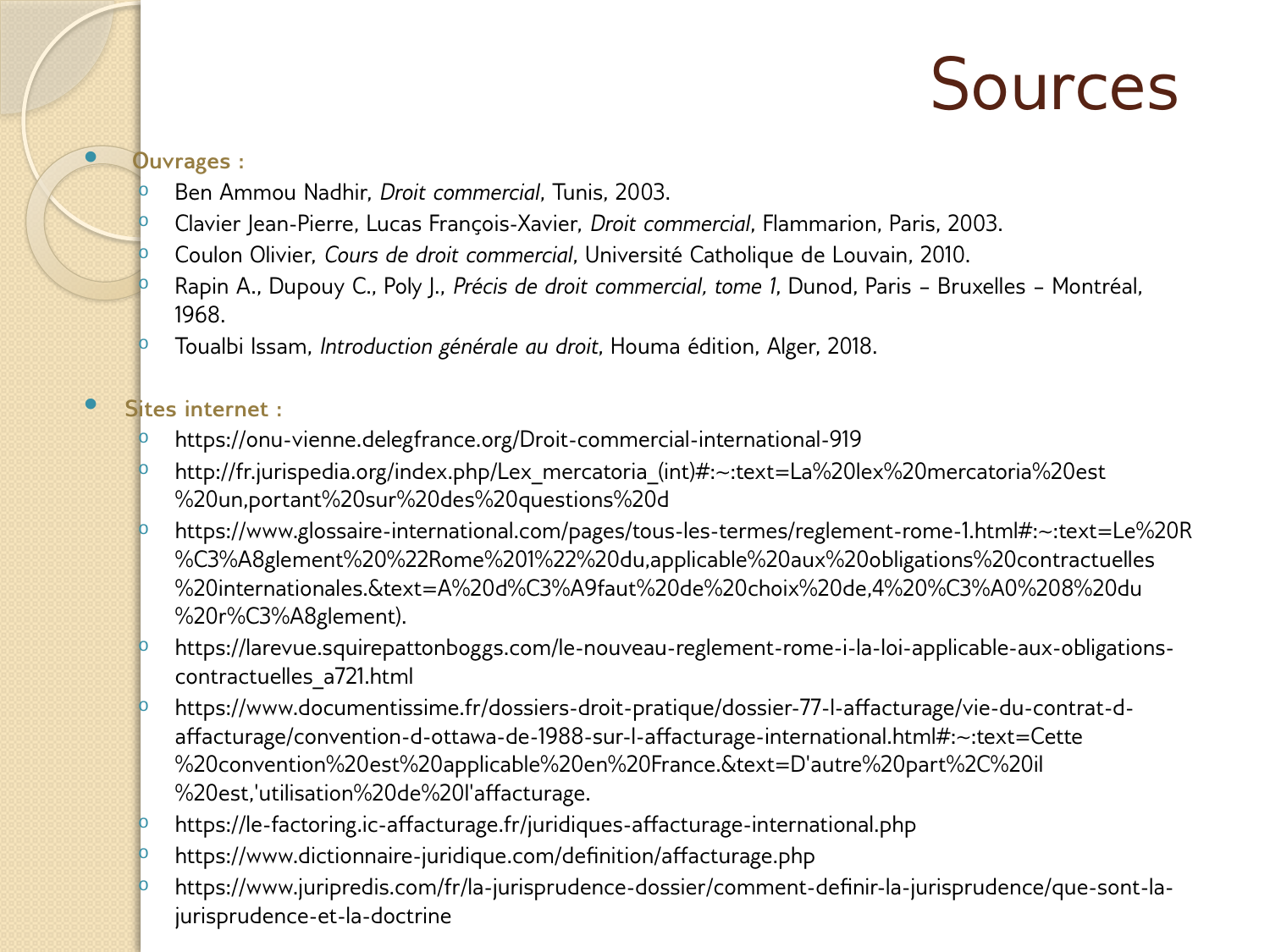

# Sources
 Ouvrages :
Ben Ammou Nadhir, Droit commercial, Tunis, 2003.
Clavier Jean-Pierre, Lucas François-Xavier, Droit commercial, Flammarion, Paris, 2003.
Coulon Olivier, Cours de droit commercial, Université Catholique de Louvain, 2010.
Rapin A., Dupouy C., Poly J., Précis de droit commercial, tome 1, Dunod, Paris – Bruxelles – Montréal, 1968.
Toualbi Issam, Introduction générale au droit, Houma édition, Alger, 2018.

Sites internet :
https://onu-vienne.delegfrance.org/Droit-commercial-international-919
http://fr.jurispedia.org/index.php/Lex_mercatoria_(int)#:~:text=La%20lex%20mercatoria%20est%20un,portant%20sur%20des%20questions%20d
https://www.glossaire-international.com/pages/tous-les-termes/reglement-rome-1.html#:~:text=Le%20R%C3%A8glement%20%22Rome%201%22%20du,applicable%20aux%20obligations%20contractuelles%20internationales.&text=A%20d%C3%A9faut%20de%20choix%20de,4%20%C3%A0%208%20du%20r%C3%A8glement).
https://larevue.squirepattonboggs.com/le-nouveau-reglement-rome-i-la-loi-applicable-aux-obligations-contractuelles_a721.html
https://www.documentissime.fr/dossiers-droit-pratique/dossier-77-l-affacturage/vie-du-contrat-d-affacturage/convention-d-ottawa-de-1988-sur-l-affacturage-international.html#:~:text=Cette%20convention%20est%20applicable%20en%20France.&text=D'autre%20part%2C%20il%20est,'utilisation%20de%20l'affacturage.
https://le-factoring.ic-affacturage.fr/juridiques-affacturage-international.php
https://www.dictionnaire-juridique.com/definition/affacturage.php
https://www.juripredis.com/fr/la-jurisprudence-dossier/comment-definir-la-jurisprudence/que-sont-la-jurisprudence-et-la-doctrine